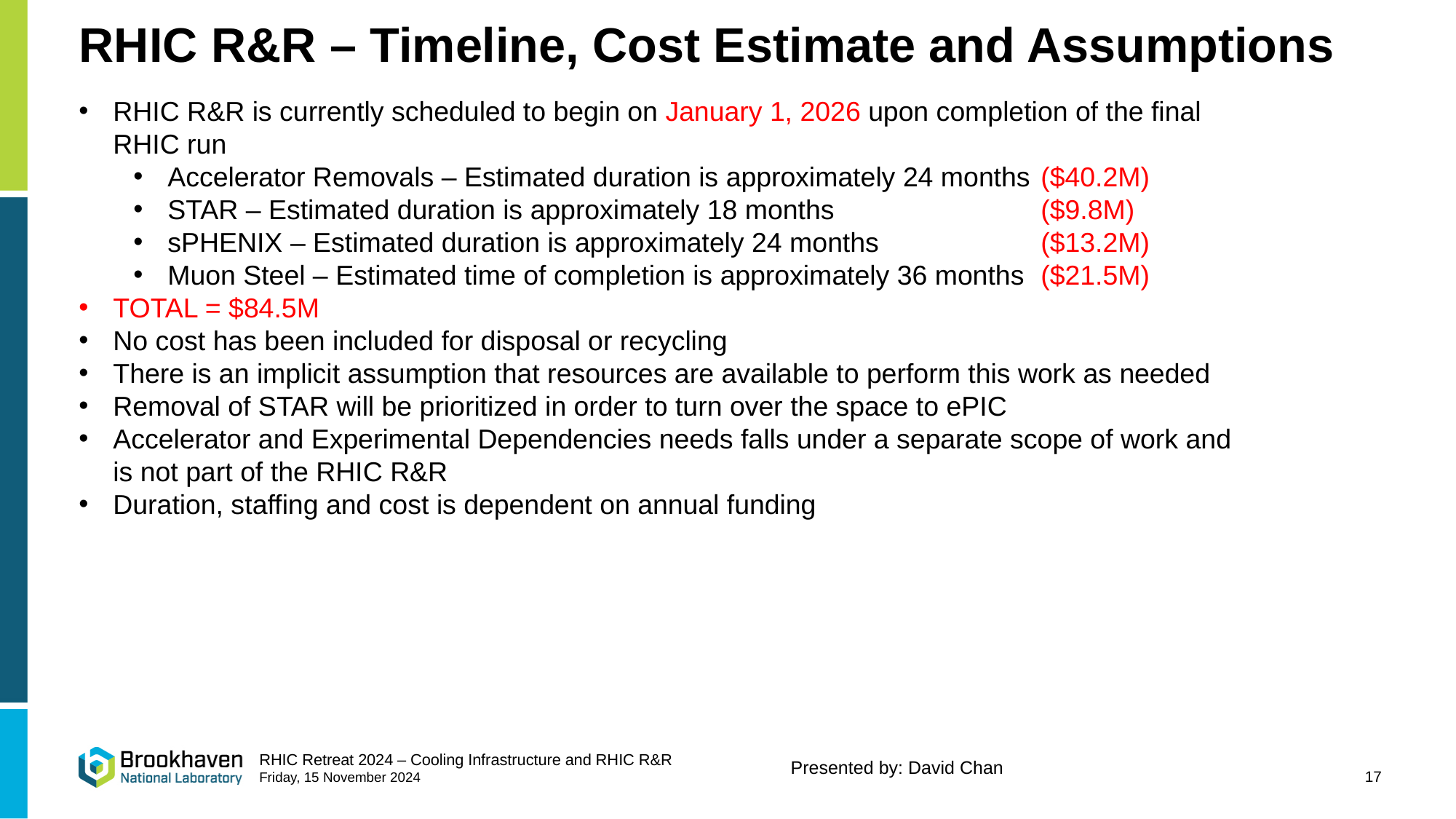

# RHIC R&R – Timeline, Cost Estimate and Assumptions
RHIC R&R is currently scheduled to begin on January 1, 2026 upon completion of the final RHIC run
Accelerator Removals – Estimated duration is approximately 24 months 	($40.2M)
STAR – Estimated duration is approximately 18 months 		($9.8M)
sPHENIX – Estimated duration is approximately 24 months		($13.2M)
Muon Steel – Estimated time of completion is approximately 36 months 	($21.5M)
TOTAL = $84.5M
No cost has been included for disposal or recycling
There is an implicit assumption that resources are available to perform this work as needed
Removal of STAR will be prioritized in order to turn over the space to ePIC
Accelerator and Experimental Dependencies needs falls under a separate scope of work and is not part of the RHIC R&R
Duration, staffing and cost is dependent on annual funding

17